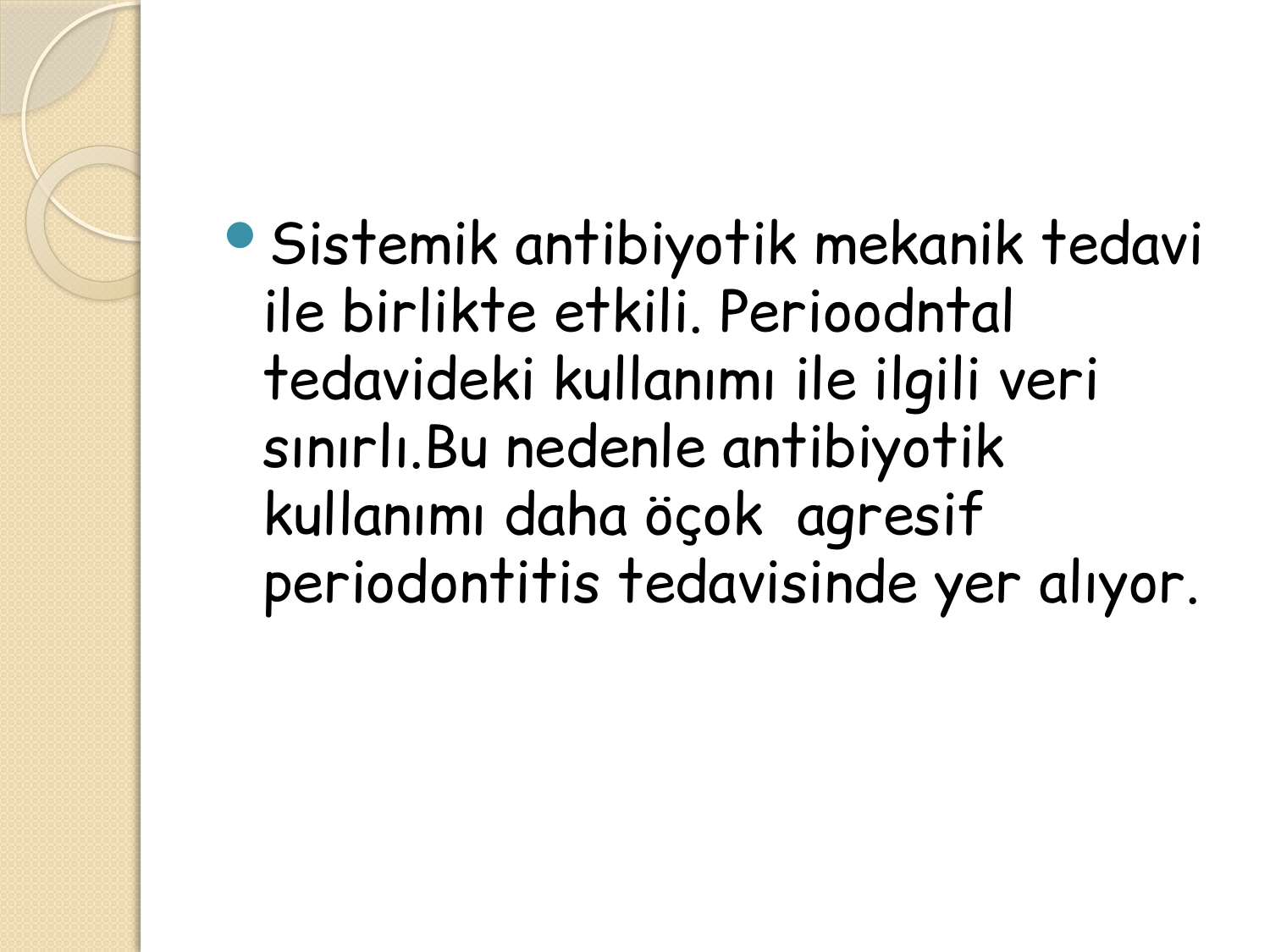

#
Sistemik antibiyotik mekanik tedavi ile birlikte etkili. Perioodntal tedavideki kullanımı ile ilgili veri sınırlı.Bu nedenle antibiyotik kullanımı daha öçok  agresif periodontitis tedavisinde yer alıyor.